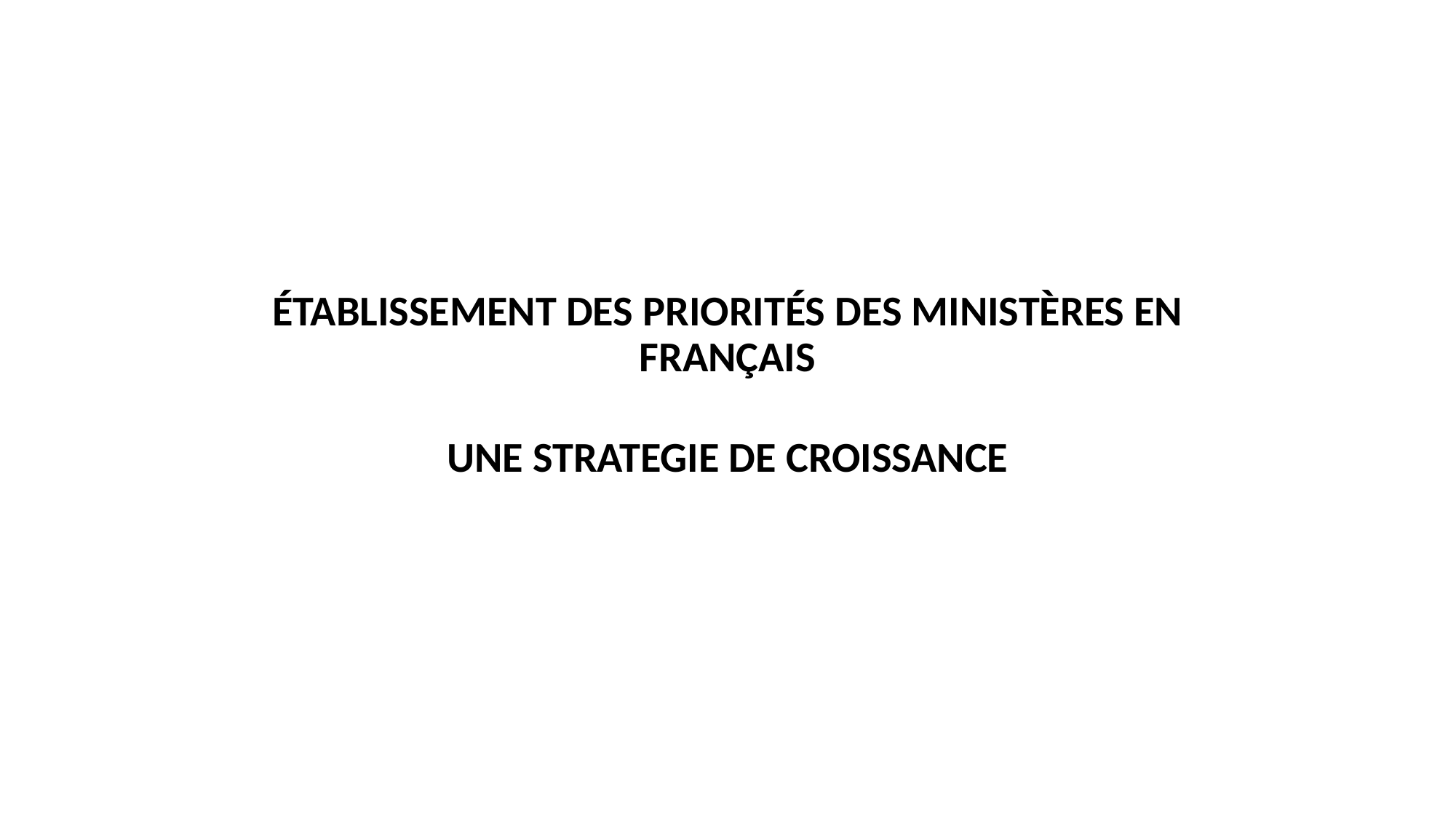

# ÉTABLISSEMENT DES PRIORITÉS DES MINISTÈRES EN FRANÇAIS
UNE STRATEGIE DE CROISSANCE